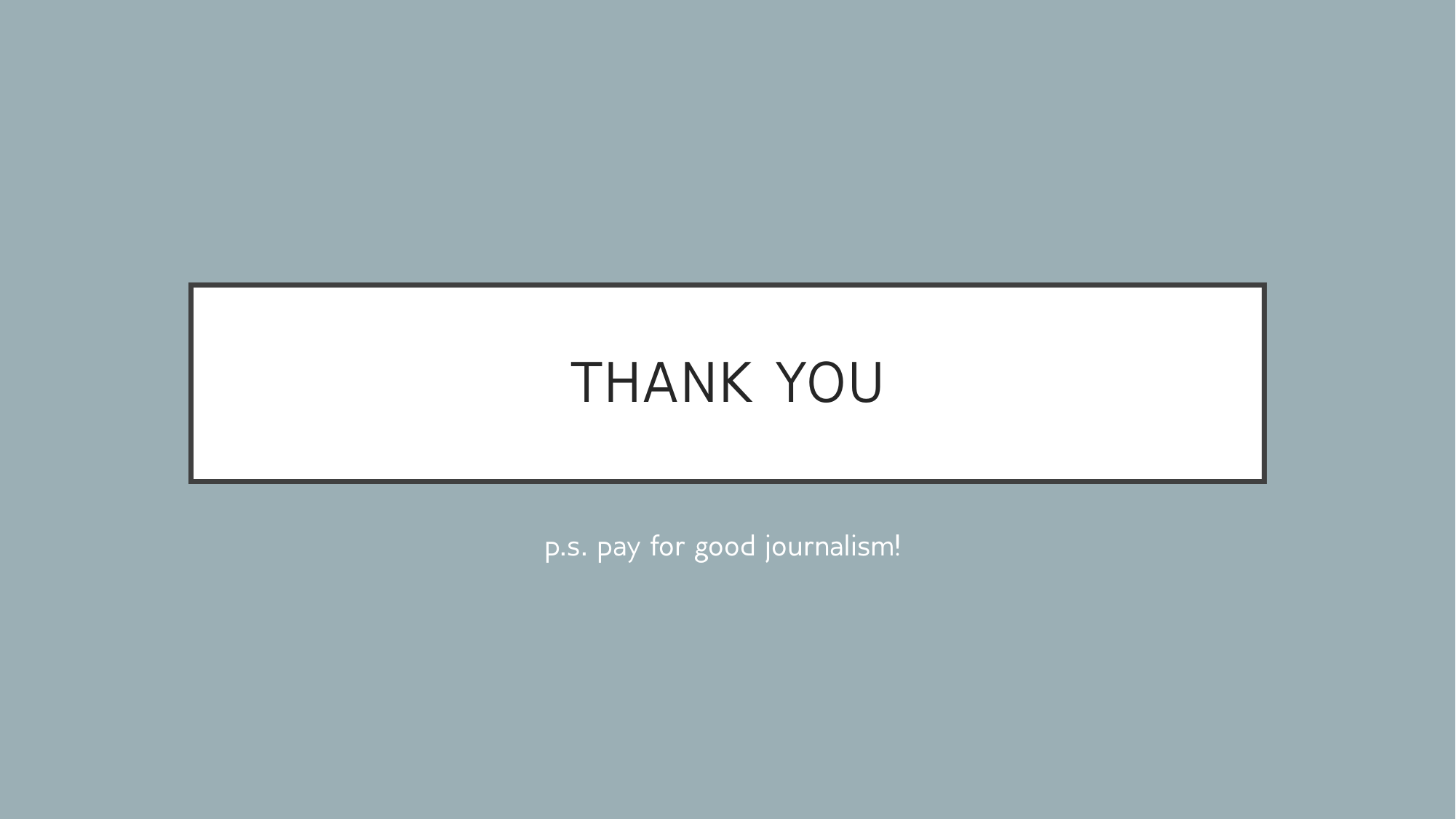

# Thank you
p.s. pay for good journalism!